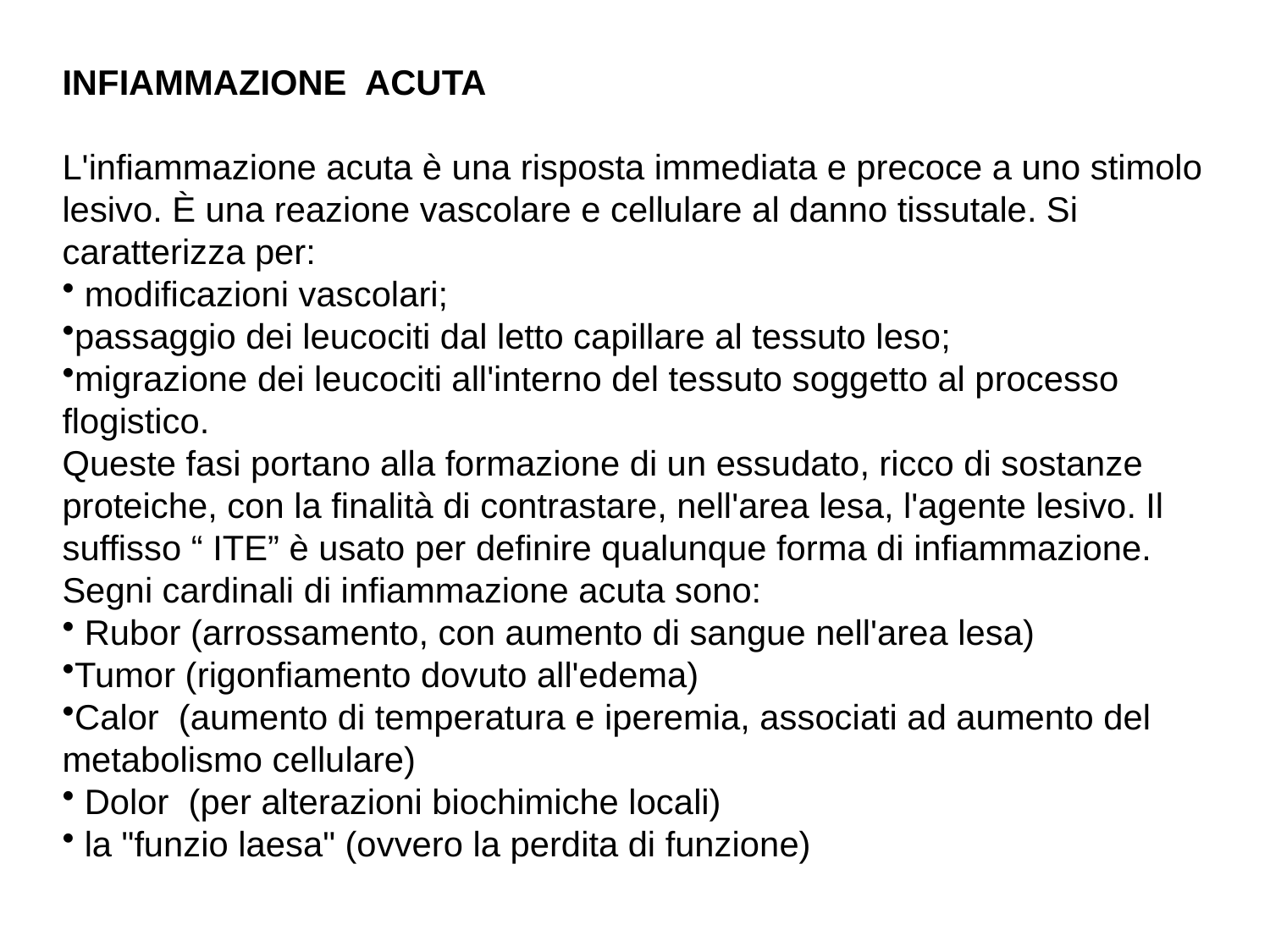

INFIAMMAZIONE  ACUTA

L'infiammazione acuta è una risposta immediata e precoce a uno stimolo lesivo. È una reazione vascolare e cellulare al danno tissutale. Si caratterizza per:
 modificazioni vascolari;
passaggio dei leucociti dal letto capillare al tessuto leso;
migrazione dei leucociti all'interno del tessuto soggetto al processo flogistico.
Queste fasi portano alla formazione di un essudato, ricco di sostanze proteiche, con la finalità di contrastare, nell'area lesa, l'agente lesivo. Il suffisso “ ITE” è usato per definire qualunque forma di infiammazione.
Segni cardinali di infiammazione acuta sono:
 Rubor (arrossamento, con aumento di sangue nell'area lesa)
Tumor (rigonfiamento dovuto all'edema)
Calor  (aumento di temperatura e iperemia, associati ad aumento del metabolismo cellulare)
 Dolor  (per alterazioni biochimiche locali)
 la "funzio laesa" (ovvero la perdita di funzione)